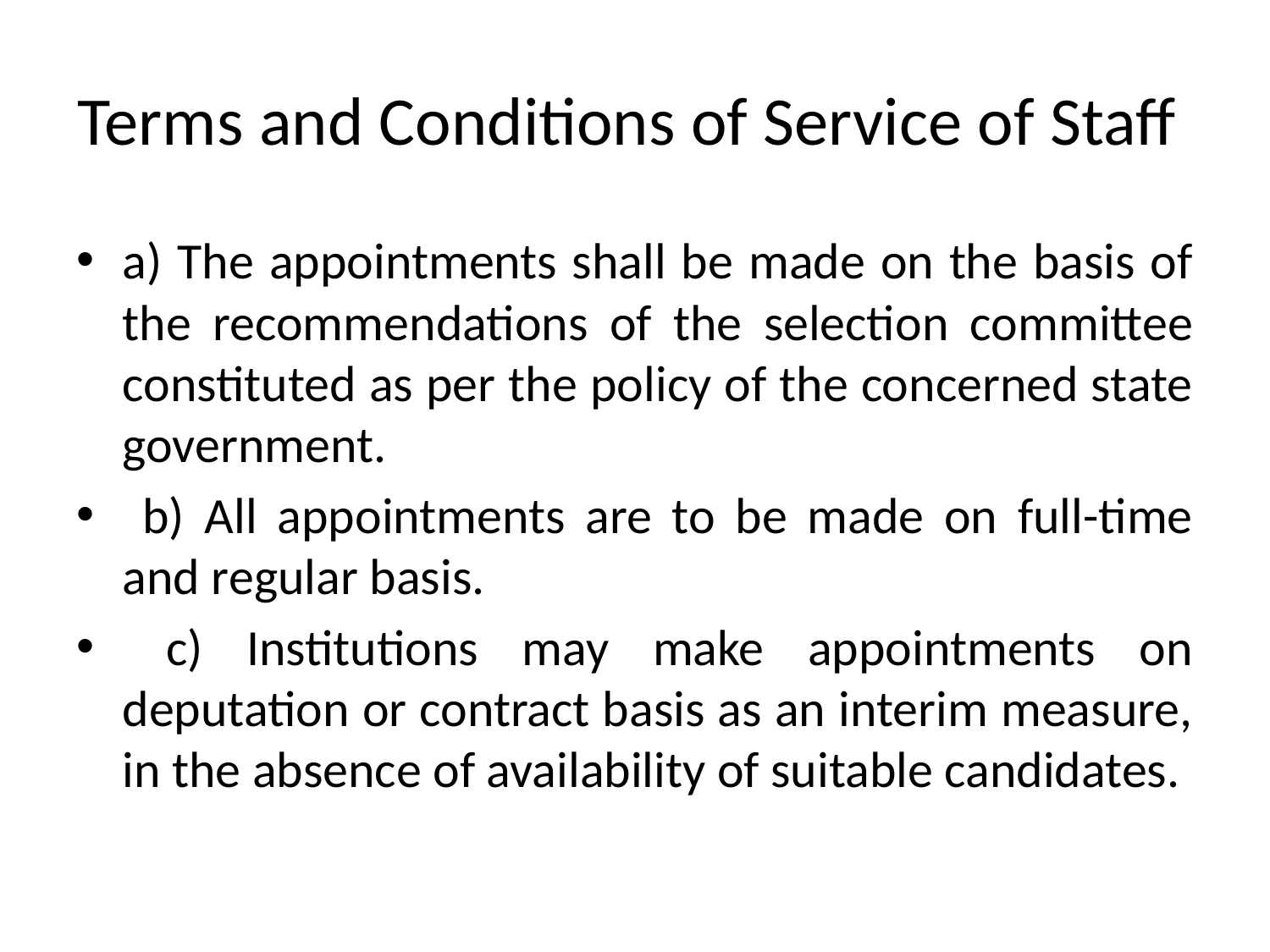

# Terms and Conditions of Service of Staff
a) The appointments shall be made on the basis of the recommendations of the selection committee constituted as per the policy of the concerned state government.
 b) All appointments are to be made on full-time and regular basis.
 c) Institutions may make appointments on deputation or contract basis as an interim measure, in the absence of availability of suitable candidates.